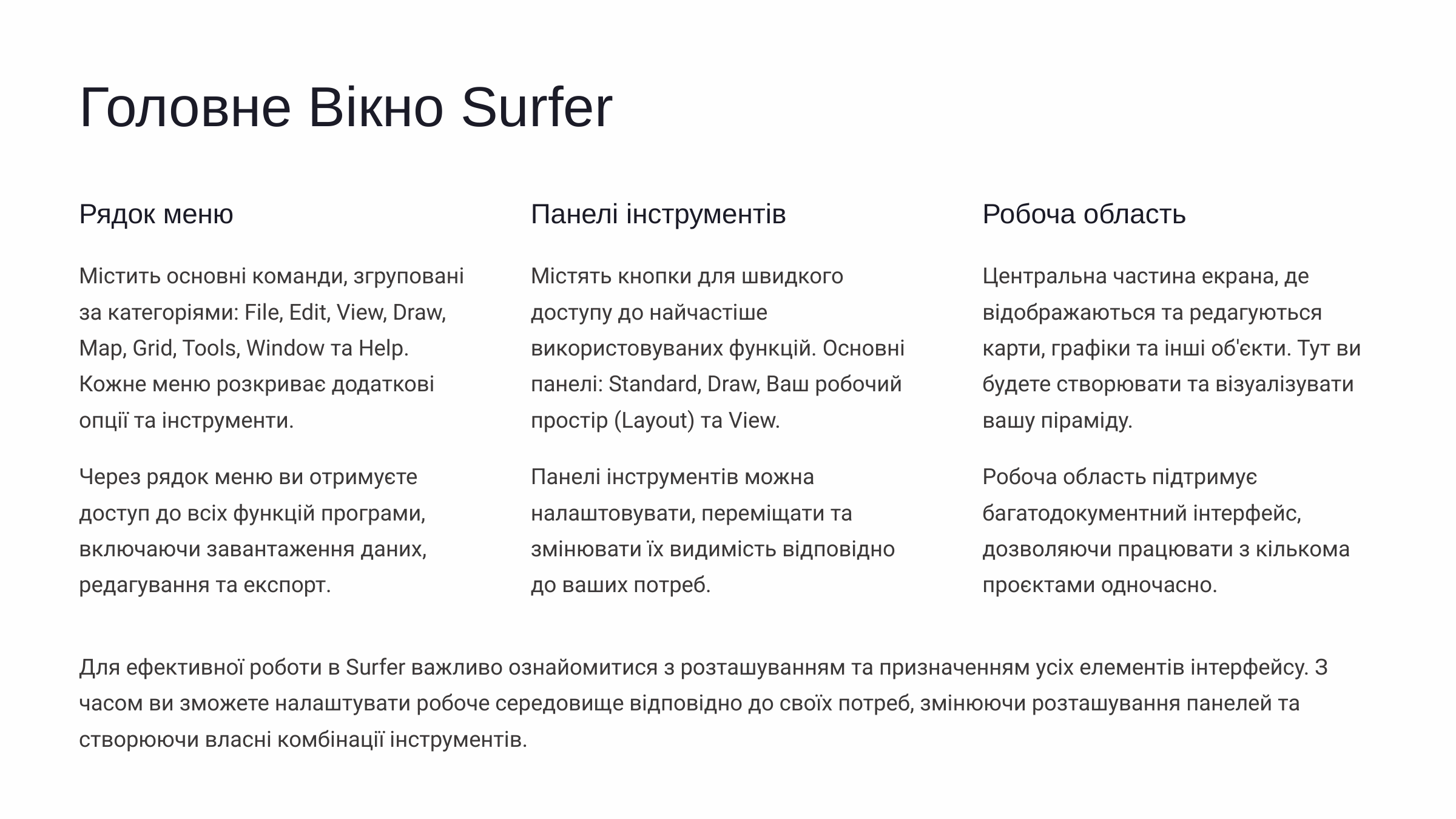

Головне Вікно Surfer
Рядок меню
Панелі інструментів
Робоча область
Містить основні команди, згруповані за категоріями: File, Edit, View, Draw, Map, Grid, Tools, Window та Help. Кожне меню розкриває додаткові опції та інструменти.
Містять кнопки для швидкого доступу до найчастіше використовуваних функцій. Основні панелі: Standard, Draw, Ваш робочий простір (Layout) та View.
Центральна частина екрана, де відображаються та редагуються карти, графіки та інші об'єкти. Тут ви будете створювати та візуалізувати вашу піраміду.
Через рядок меню ви отримуєте доступ до всіх функцій програми, включаючи завантаження даних, редагування та експорт.
Панелі інструментів можна налаштовувати, переміщати та змінювати їх видимість відповідно до ваших потреб.
Робоча область підтримує багатодокументний інтерфейс, дозволяючи працювати з кількома проєктами одночасно.
Для ефективної роботи в Surfer важливо ознайомитися з розташуванням та призначенням усіх елементів інтерфейсу. З часом ви зможете налаштувати робоче середовище відповідно до своїх потреб, змінюючи розташування панелей та створюючи власні комбінації інструментів.